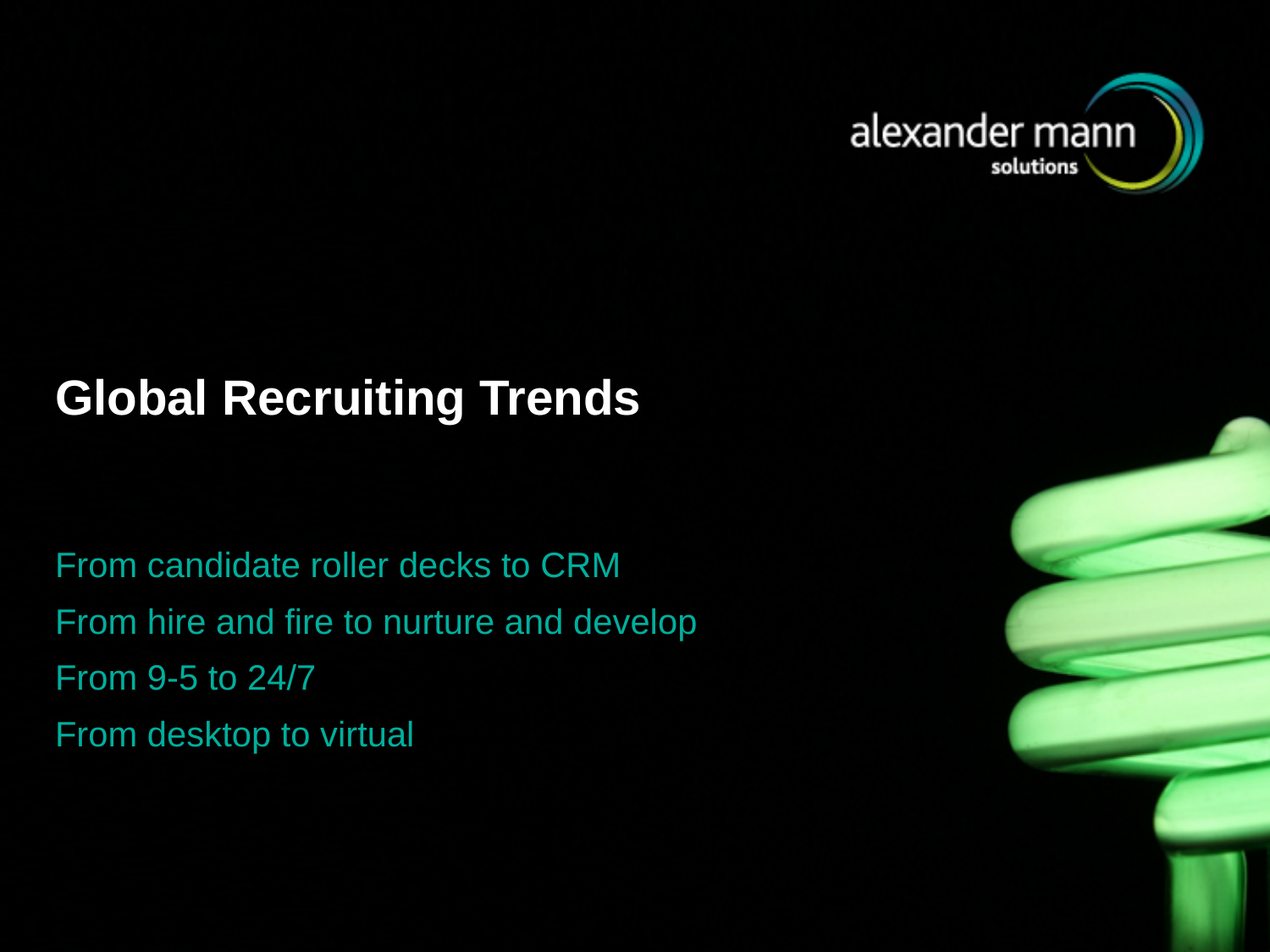

# Global Recruiting Trends
From candidate roller decks to CRM
From hire and fire to nurture and develop
From 9-5 to 24/7
From desktop to virtual